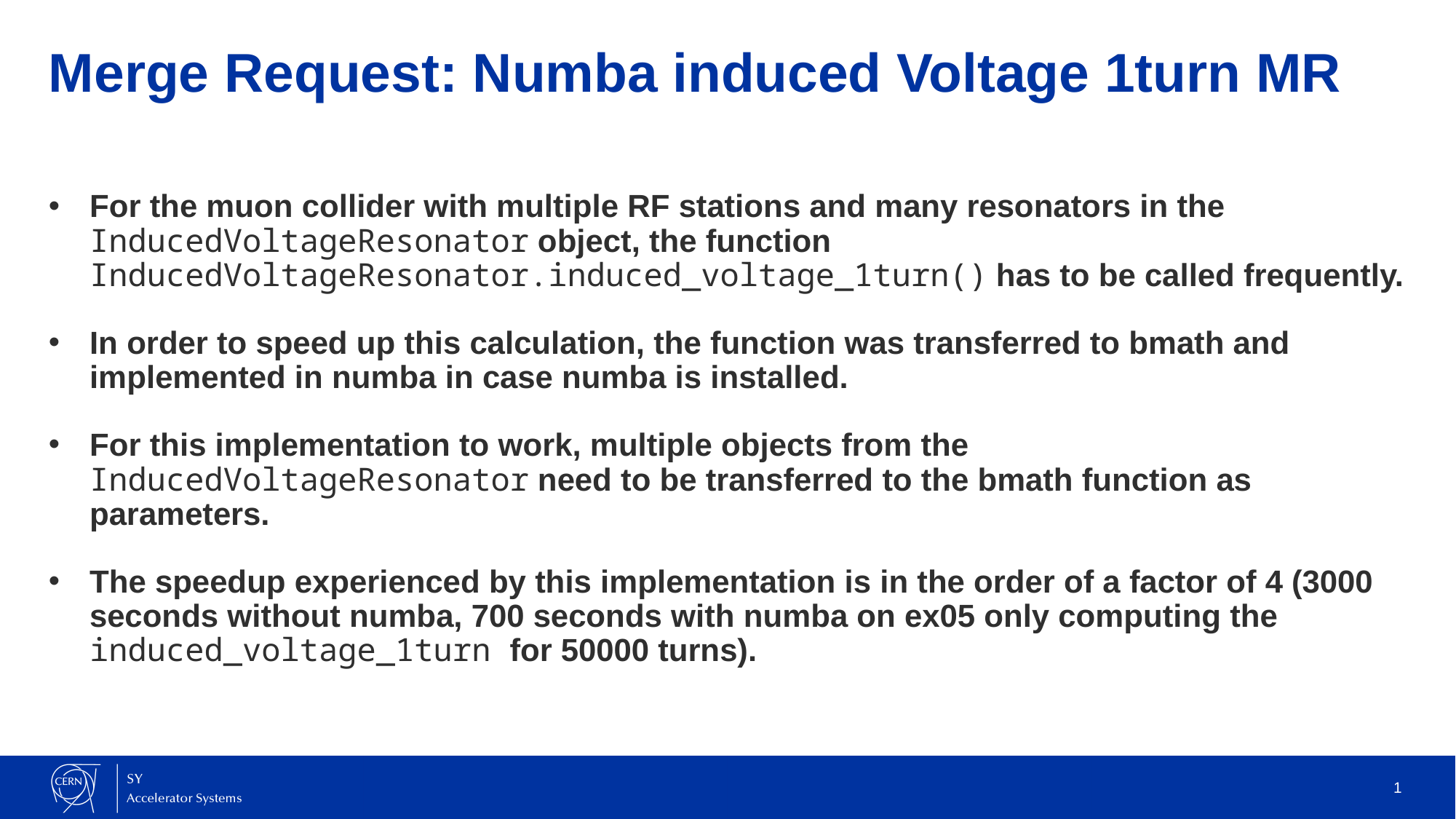

# Merge Request: Numba induced Voltage 1turn MR
For the muon collider with multiple RF stations and many resonators in the InducedVoltageResonator object, the function InducedVoltageResonator.induced_voltage_1turn() has to be called frequently.
In order to speed up this calculation, the function was transferred to bmath and implemented in numba in case numba is installed.
For this implementation to work, multiple objects from the InducedVoltageResonator need to be transferred to the bmath function as parameters.
The speedup experienced by this implementation is in the order of a factor of 4 (3000 seconds without numba, 700 seconds with numba on ex05 only computing the induced_voltage_1turn for 50000 turns).
1